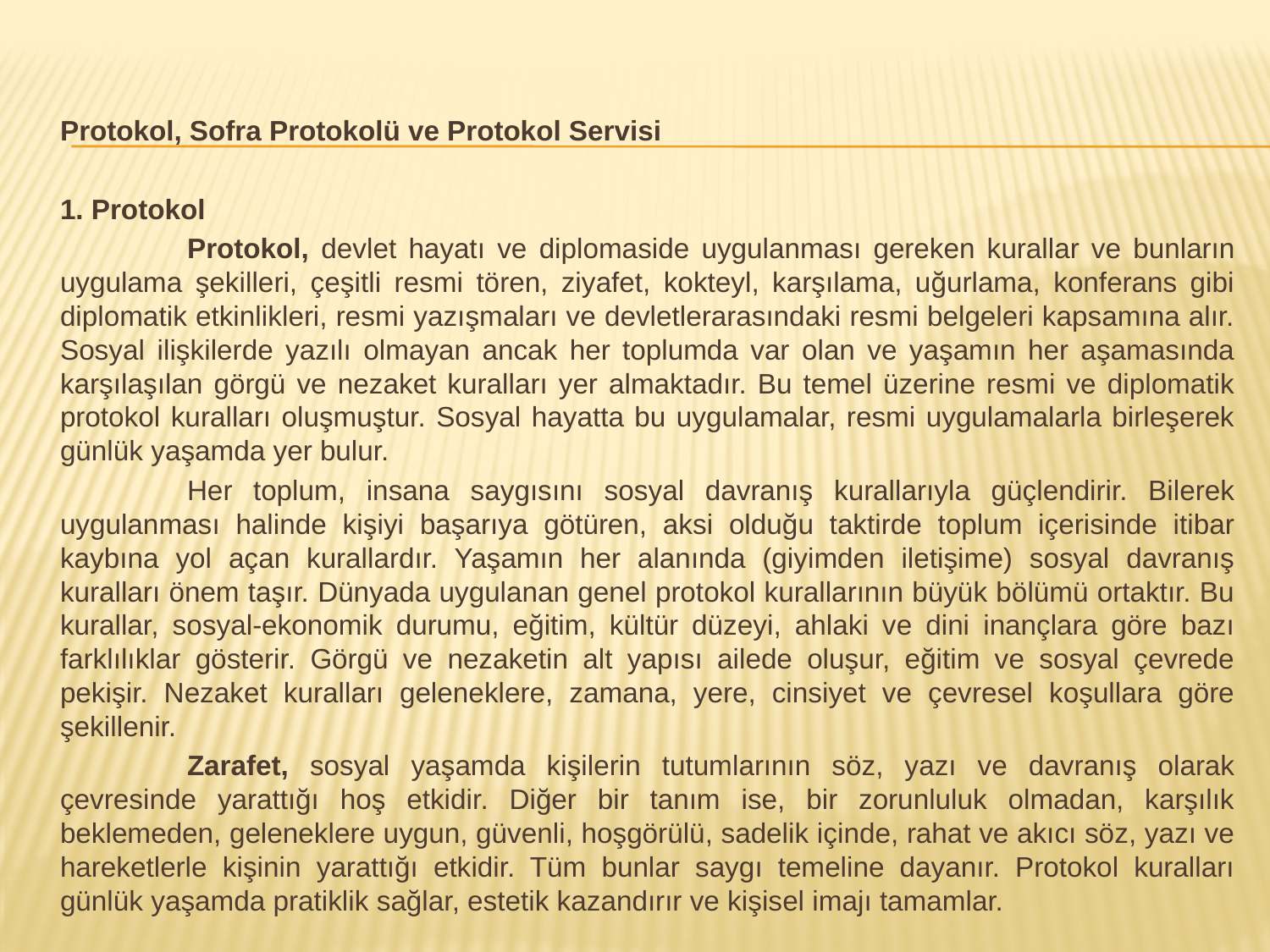

Protokol, Sofra Protokolü ve Protokol Servisi

	1. Protokol
		Protokol, devlet hayatı ve diplomaside uygulanması gereken kurallar ve bunların uygulama şekilleri, çeşitli resmi tören, ziyafet, kokteyl, karşılama, uğurlama, konferans gibi diplomatik etkinlikleri, resmi yazışmaları ve devletlerarasındaki resmi belgeleri kapsamına alır. Sosyal ilişkilerde yazılı olmayan ancak her toplumda var olan ve yaşamın her aşamasında karşılaşılan görgü ve nezaket kuralları yer almaktadır. Bu temel üzerine resmi ve diplomatik protokol kuralları oluşmuştur. Sosyal hayatta bu uygulamalar, resmi uygulamalarla birleşerek günlük yaşamda yer bulur.
		Her toplum, insana saygısını sosyal davranış kurallarıyla güçlendirir. Bilerek uygulanması halinde kişiyi başarıya götüren, aksi olduğu taktirde toplum içerisinde itibar kaybına yol açan kurallardır. Yaşamın her alanında (giyimden iletişime) sosyal davranış kuralları önem taşır. Dünyada uygulanan genel protokol kurallarının büyük bölümü ortaktır. Bu kurallar, sosyal-ekonomik durumu, eğitim, kültür düzeyi, ahlaki ve dini inançlara göre bazı farklılıklar gösterir. Görgü ve nezaketin alt yapısı ailede oluşur, eğitim ve sosyal çevrede pekişir. Nezaket kuralları geleneklere, zamana, yere, cinsiyet ve çevresel koşullara göre şekillenir.
		Zarafet, sosyal yaşamda kişilerin tutumlarının söz, yazı ve davranış olarak çevresinde yarattığı hoş etkidir. Diğer bir tanım ise, bir zorunluluk olmadan, karşılık beklemeden, geleneklere uygun, güvenli, hoşgörülü, sadelik içinde, rahat ve akıcı söz, yazı ve hareketlerle kişinin yarattığı etkidir. Tüm bunlar saygı temeline dayanır. Protokol kuralları günlük yaşamda pratiklik sağlar, estetik kazandırır ve kişisel imajı tamamlar.